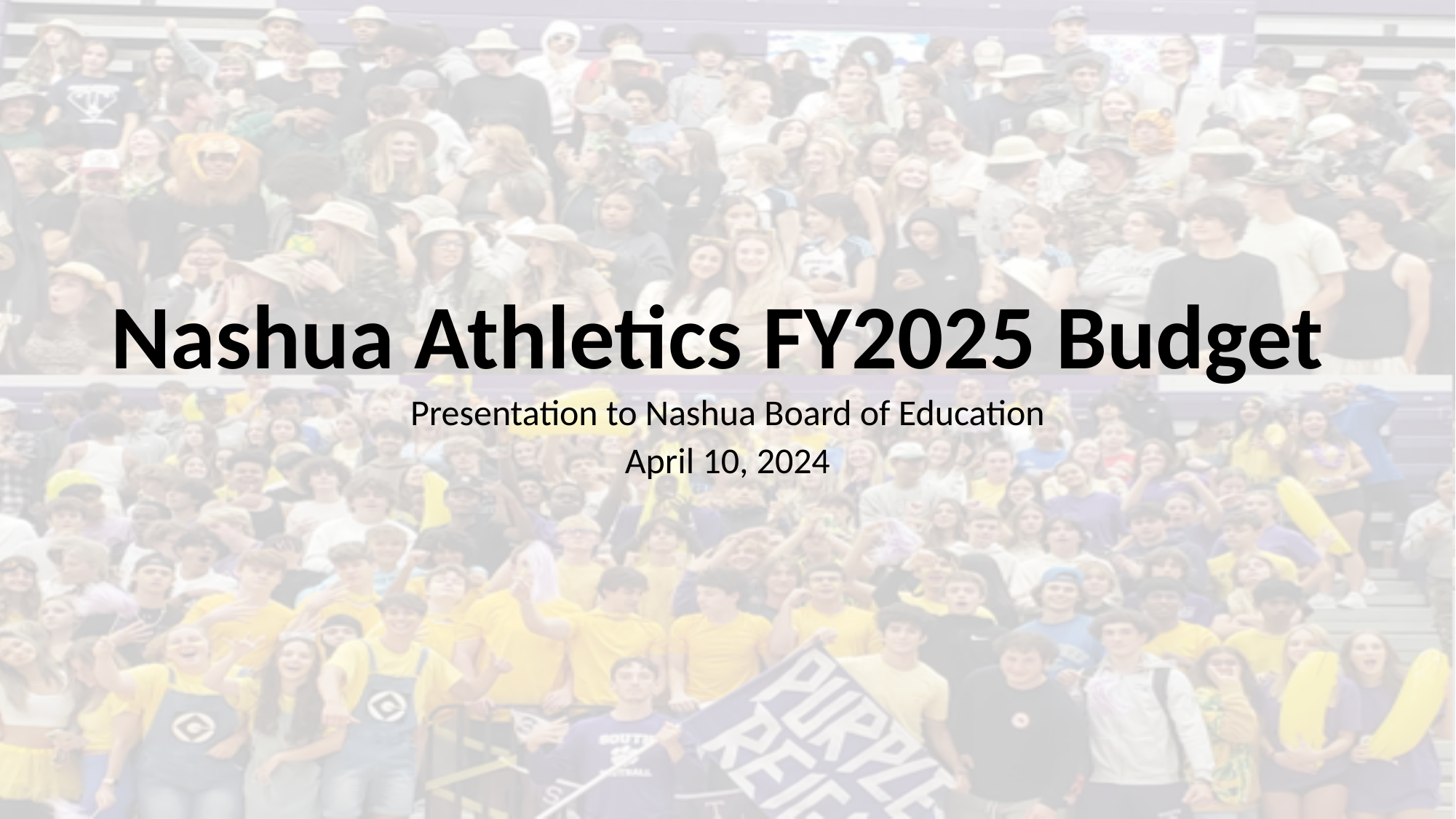

Nashua Athletics FY2025 Budget
Presentation to Nashua Board of Education
April 10, 2024